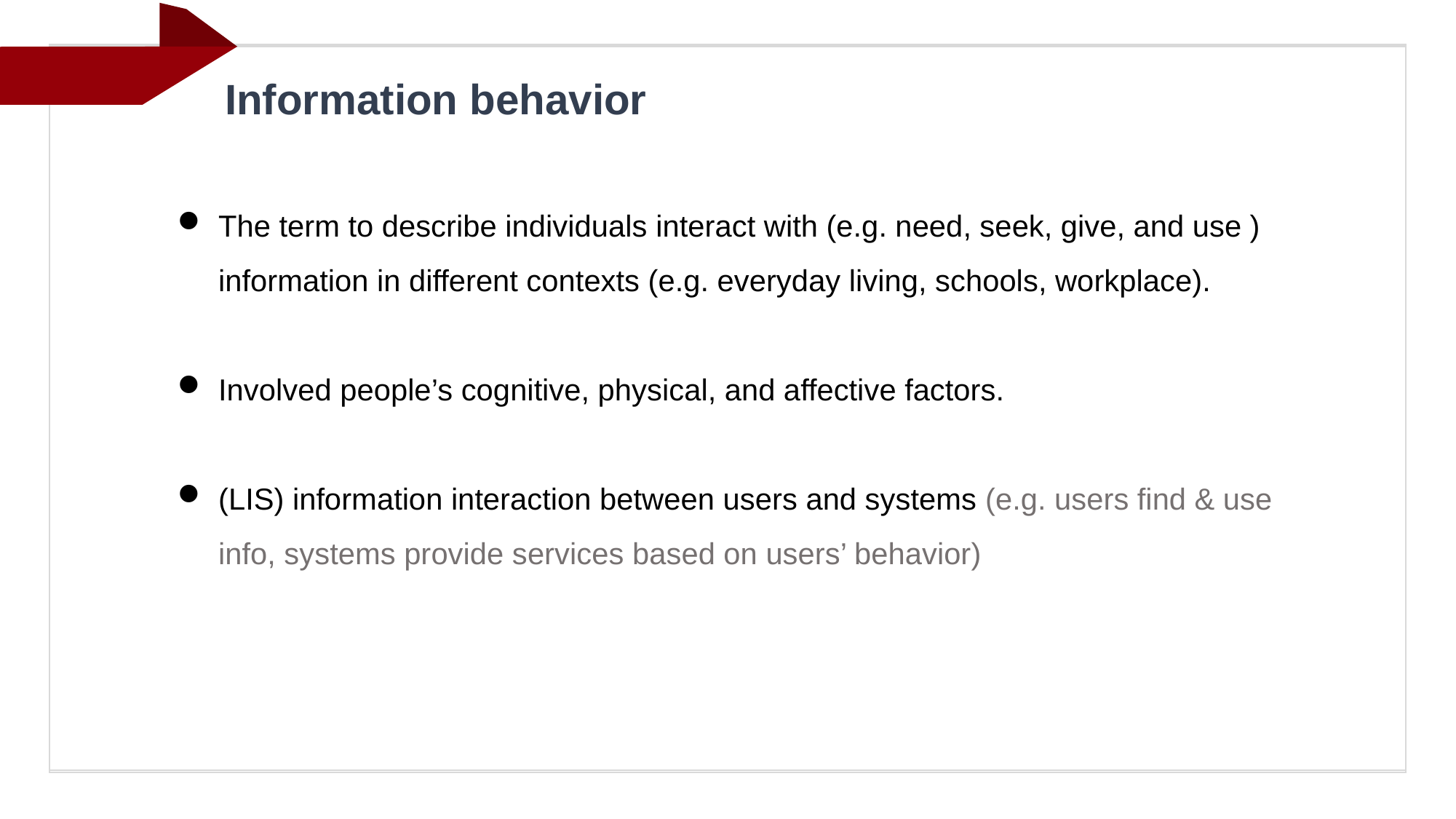

Information behavior
The term to describe individuals interact with (e.g. need, seek, give, and use ) information in different contexts (e.g. everyday living, schools, workplace).

Involved people’s cognitive, physical, and affective factors.

(LIS) information interaction between users and systems (e.g. users find & use info, systems provide services based on users’ behavior)